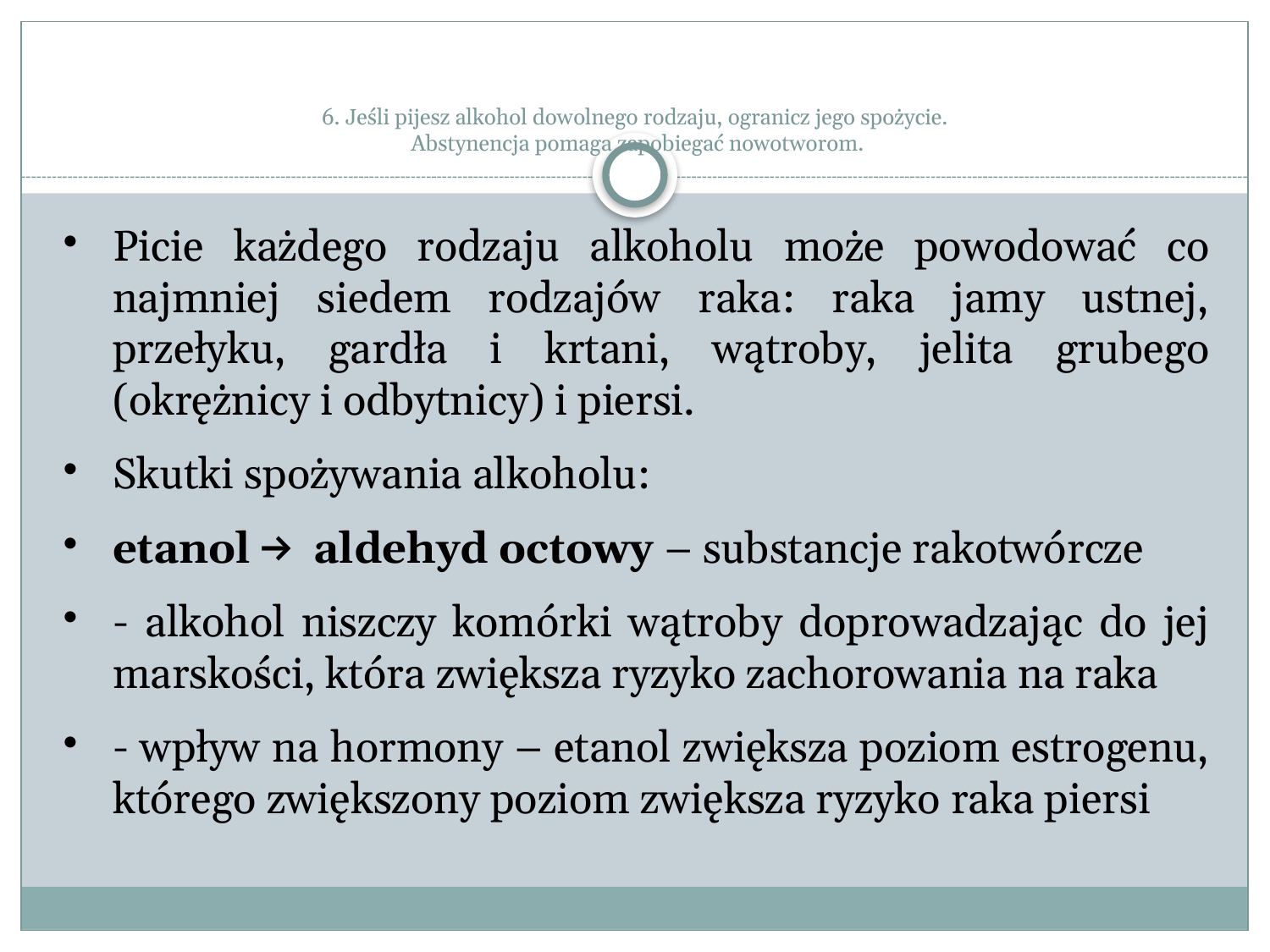

# 6. Jeśli pijesz alkohol dowolnego rodzaju, ogranicz jego spożycie. Abstynencja pomaga zapobiegać nowotworom.
Picie każdego rodzaju alkoholu może powodować co najmniej siedem rodzajów raka: raka jamy ustnej, przełyku, gardła i krtani, wątroby, jelita grubego (okrężnicy i odbytnicy) i piersi.
Skutki spożywania alkoholu:
etanol →  aldehyd octowy – substancje rakotwórcze
- alkohol niszczy komórki wątroby doprowadzając do jej marskości, która zwiększa ryzyko zachorowania na raka
- wpływ na hormony – etanol zwiększa poziom estrogenu, którego zwiększony poziom zwiększa ryzyko raka piersi